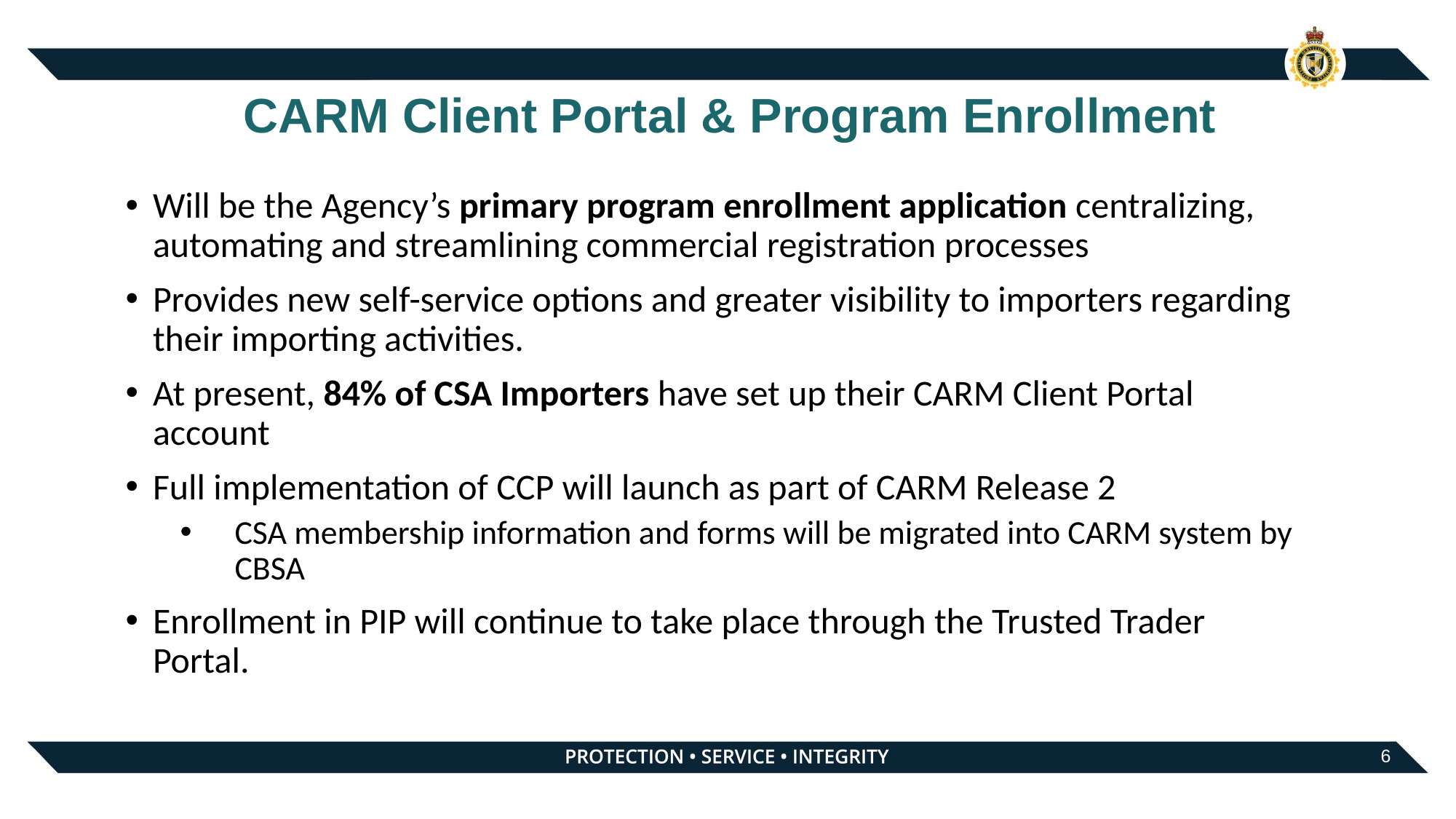

# CARM Client Portal & Program Enrollment
Will be the Agency’s primary program enrollment application centralizing, automating and streamlining commercial registration processes
Provides new self-service options and greater visibility to importers regarding their importing activities.
At present, 84% of CSA Importers have set up their CARM Client Portal account
Full implementation of CCP will launch as part of CARM Release 2
CSA membership information and forms will be migrated into CARM system by CBSA
Enrollment in PIP will continue to take place through the Trusted Trader Portal.